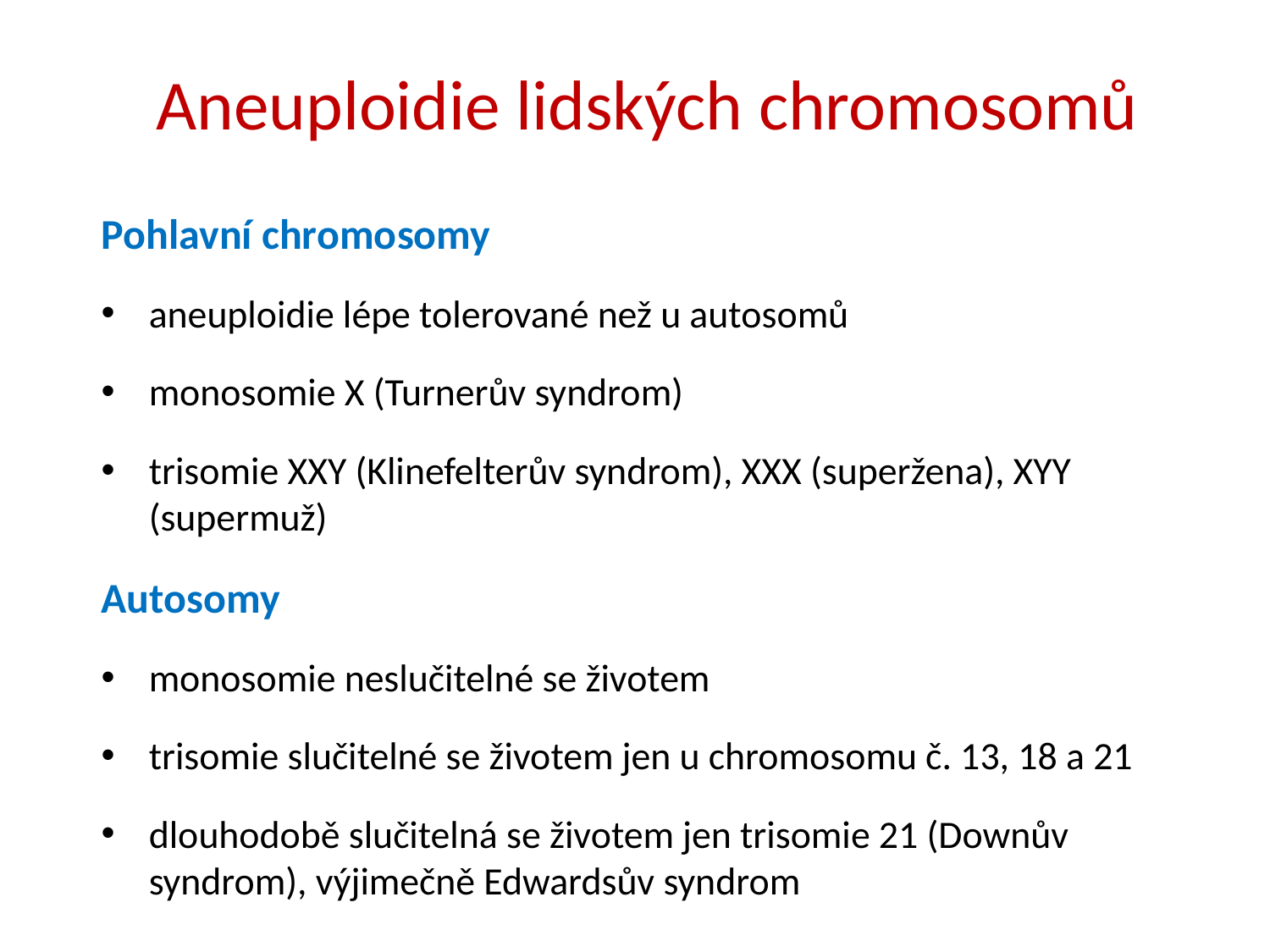

# Aneuploidie lidských chromosomů
Pohlavní chromosomy
aneuploidie lépe tolerované než u autosomů
monosomie X (Turnerův syndrom)
trisomie XXY (Klinefelterův syndrom), XXX (superžena), XYY (supermuž)
Autosomy
monosomie neslučitelné se životem
trisomie slučitelné se životem jen u chromosomu č. 13, 18 a 21
dlouhodobě slučitelná se životem jen trisomie 21 (Downův syndrom), výjimečně Edwardsův syndrom